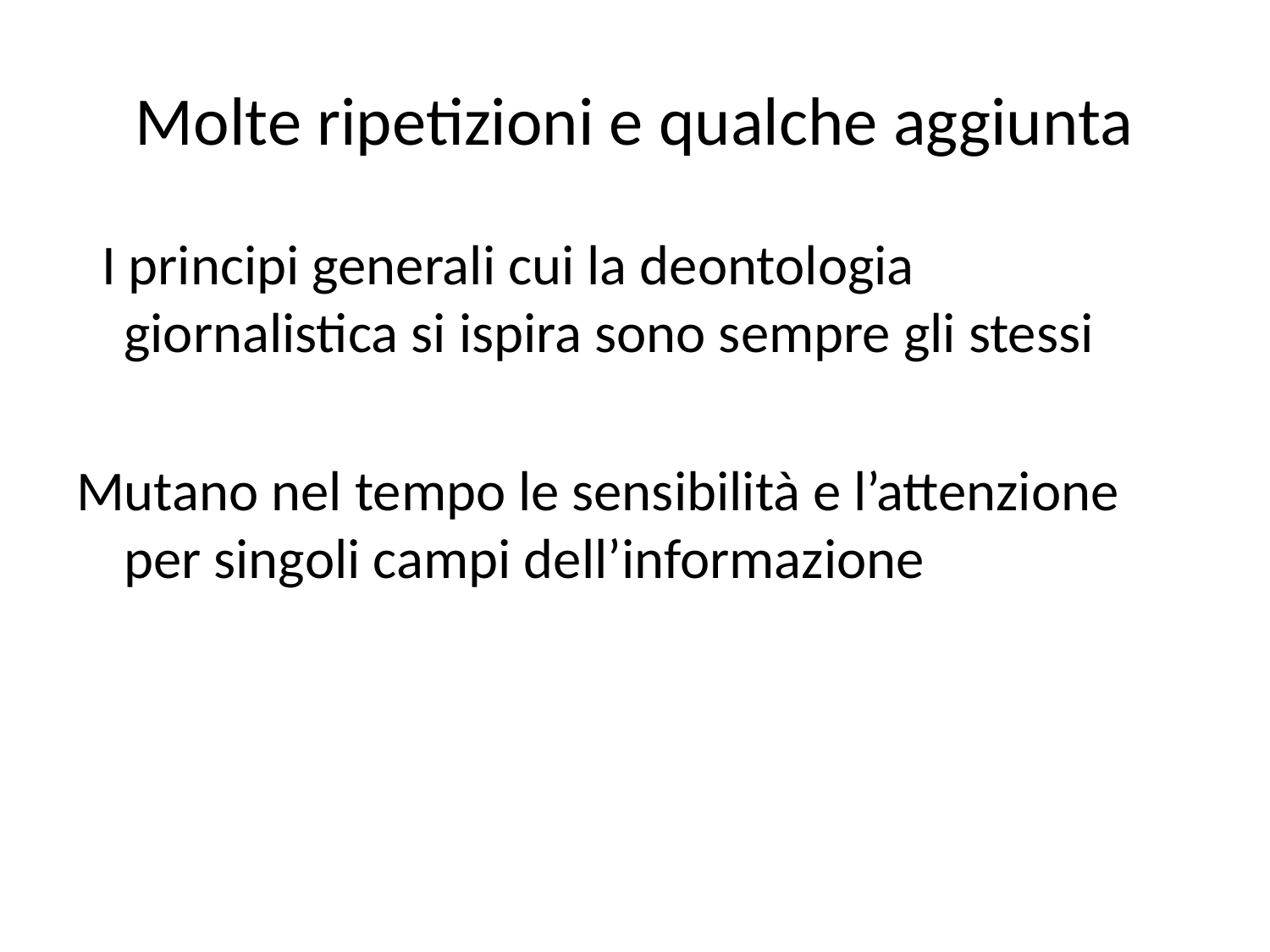

# Molte ripetizioni e qualche aggiunta
  I principi generali cui la deontologia giornalistica si ispira sono sempre gli stessi

Mutano nel tempo le sensibilità e l’attenzione per singoli campi dell’informazione